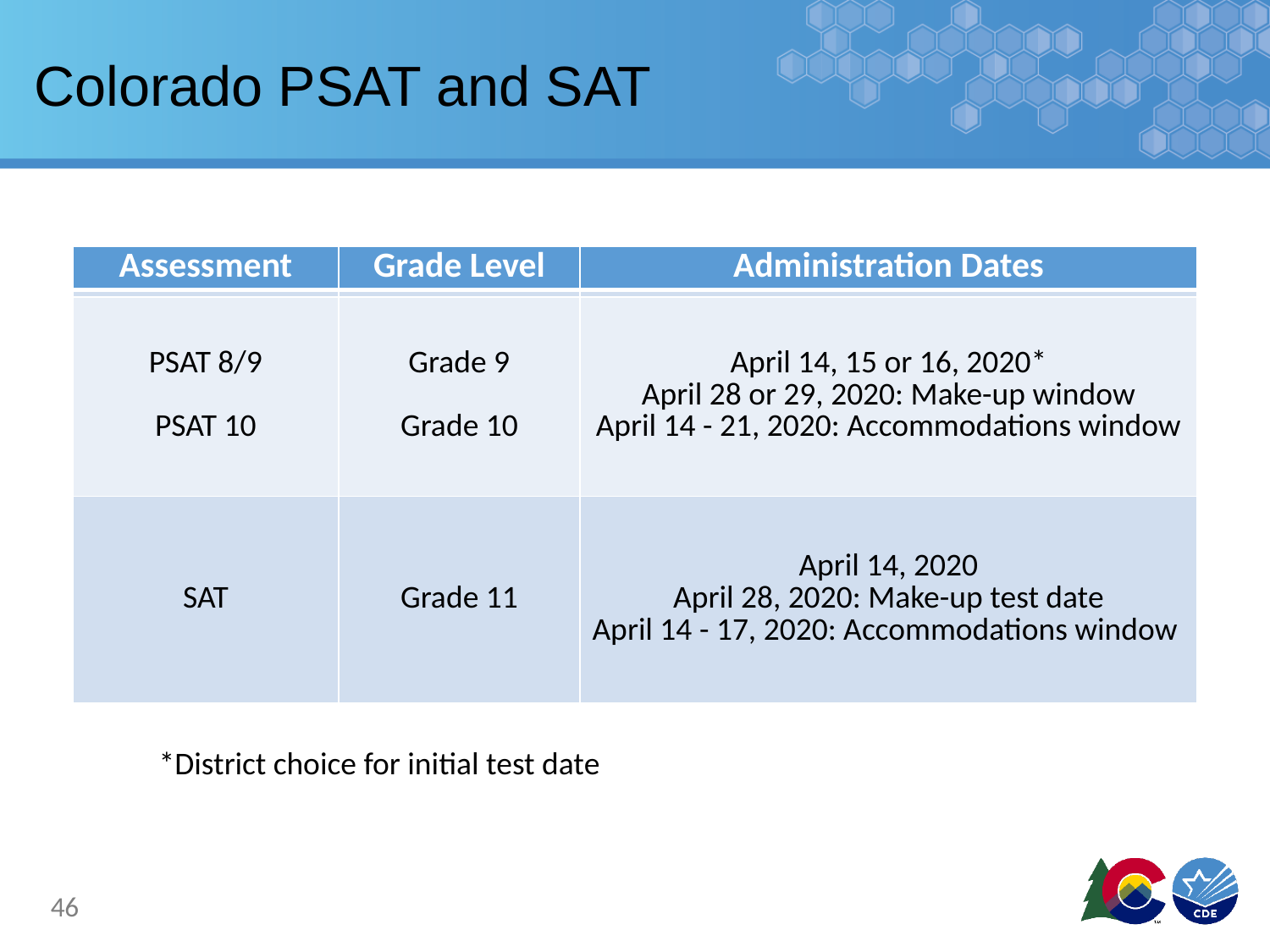

# Colorado PSAT and SAT
| Assessment | Grade Level | Administration Dates |
| --- | --- | --- |
|  |  |  |
| PSAT 8/9 PSAT 10 | Grade 9 Grade 10 | April 14, 15 or 16, 2020\* April 28 or 29, 2020: Make-up window April 14 - 21, 2020: Accommodations window |
| SAT | Grade 11 | April 14, 2020 April 28, 2020: Make-up test date April 14 - 17, 2020: Accommodations window |
*District choice for initial test date

46